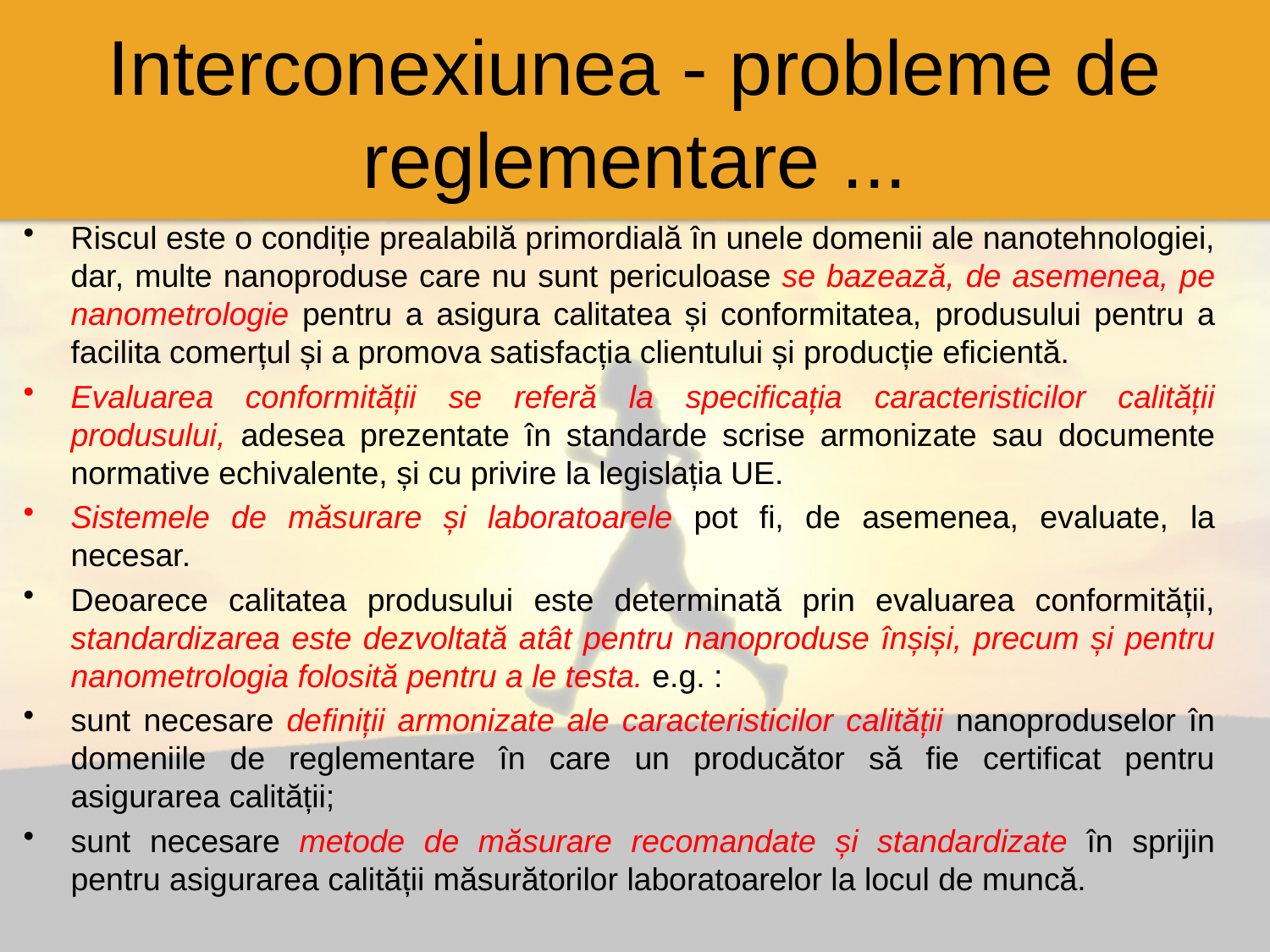

# Interconexiunea - probleme de reglementare ...
Riscul este o condiție prealabilă primordială în unele domenii ale nanotehnologiei, dar, multe nanoproduse care nu sunt periculoase se bazează, de asemenea, pe nanometrologie pentru a asigura calitatea și conformitatea, produsului pentru a facilita comerțul și a promova satisfacția clientului și producție eficientă.
Evaluarea conformității se referă la specificația caracteristicilor calității produsului, adesea prezentate în standarde scrise armonizate sau documente normative echivalente, și cu privire la legislația UE.
Sistemele de măsurare și laboratoarele pot fi, de asemenea, evaluate, la necesar.
Deoarece calitatea produsului este determinată prin evaluarea conformității, standardizarea este dezvoltată atât pentru nanoproduse înșiși, precum și pentru nanometrologia folosită pentru a le testa. e.g. :
sunt necesare definiții armonizate ale caracteristicilor calității nanoproduselor în domeniile de reglementare în care un producător să fie certificat pentru asigurarea calității;
sunt necesare metode de măsurare recomandate și standardizate în sprijin pentru asigurarea calității măsurătorilor laboratoarelor la locul de muncă.